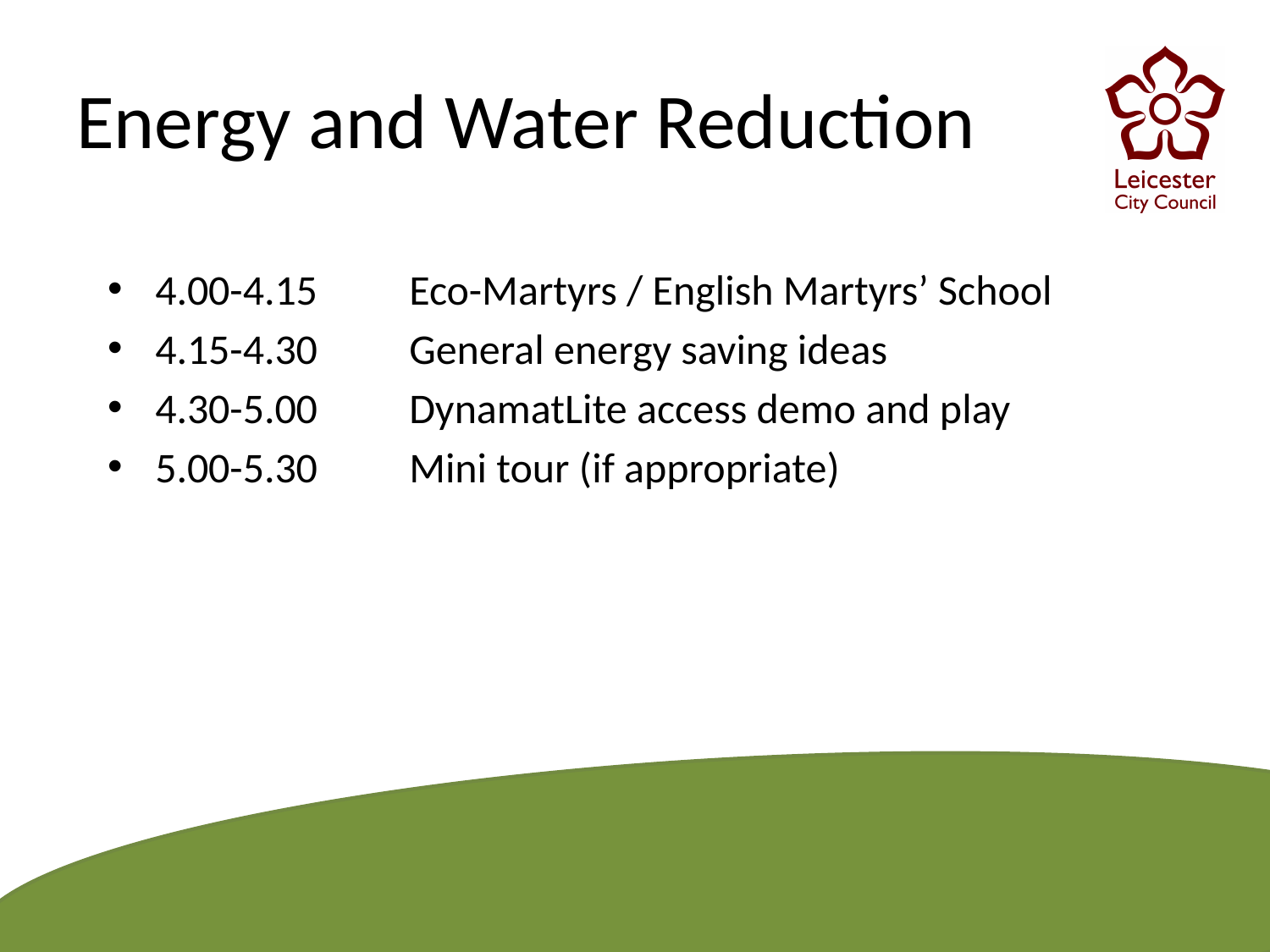

# Energy and Water Reduction
4.00-4.15	Eco-Martyrs / English Martyrs’ School
4.15-4.30 	General energy saving ideas
4.30-5.00 	DynamatLite access demo and play
5.00-5.30 	Mini tour (if appropriate)